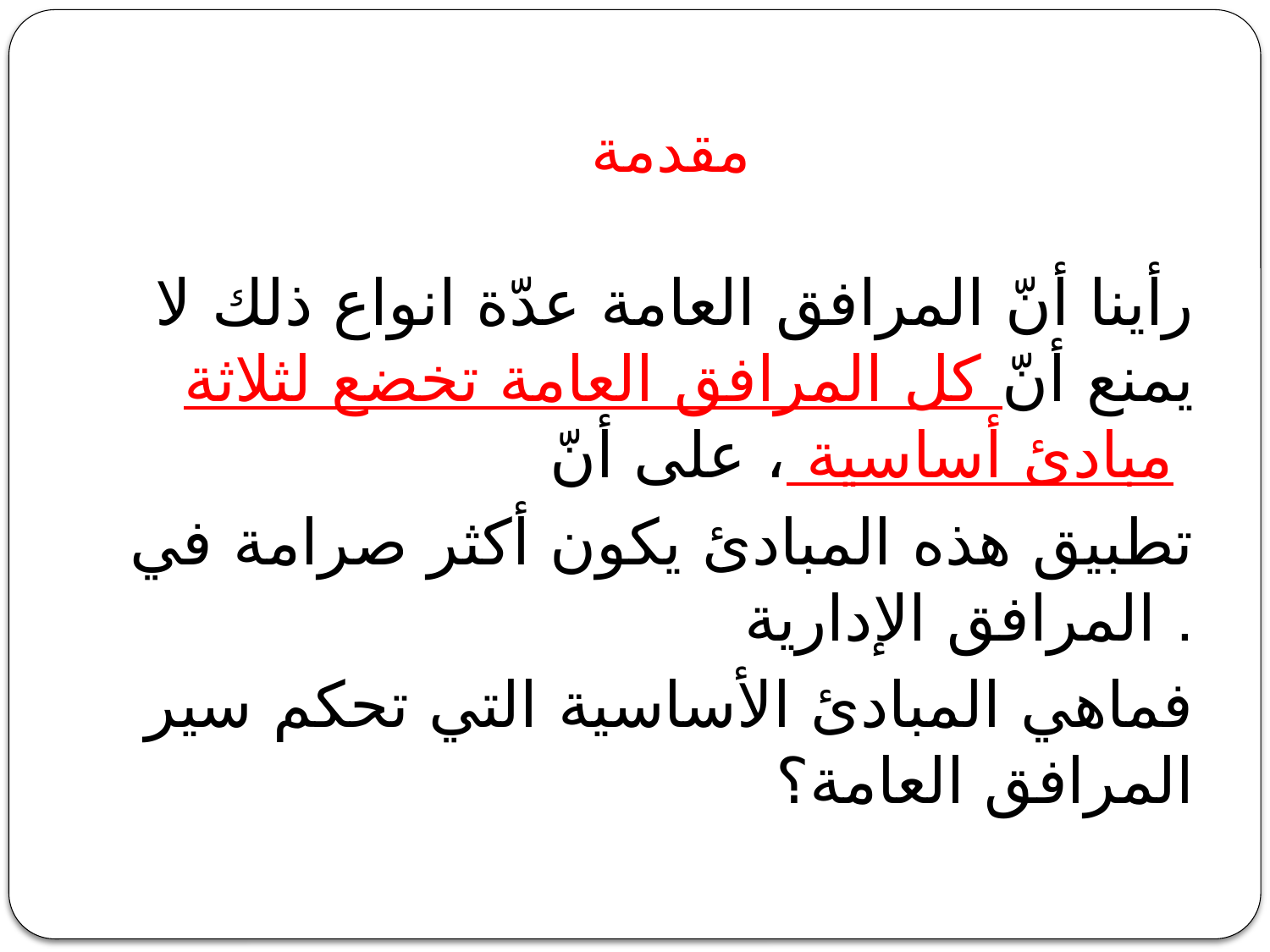

# مقدمة
رأينا أنّ المرافق العامة عدّة انواع ذلك لا يمنع أنّ كل المرافق العامة تخضع لثلاثة مبادئ أساسية ، على أنّ
تطبيق هذه المبادئ يكون أكثر صرامة في المرافق الإدارية .
فماهي المبادئ الأساسية التي تحكم سير المرافق العامة؟